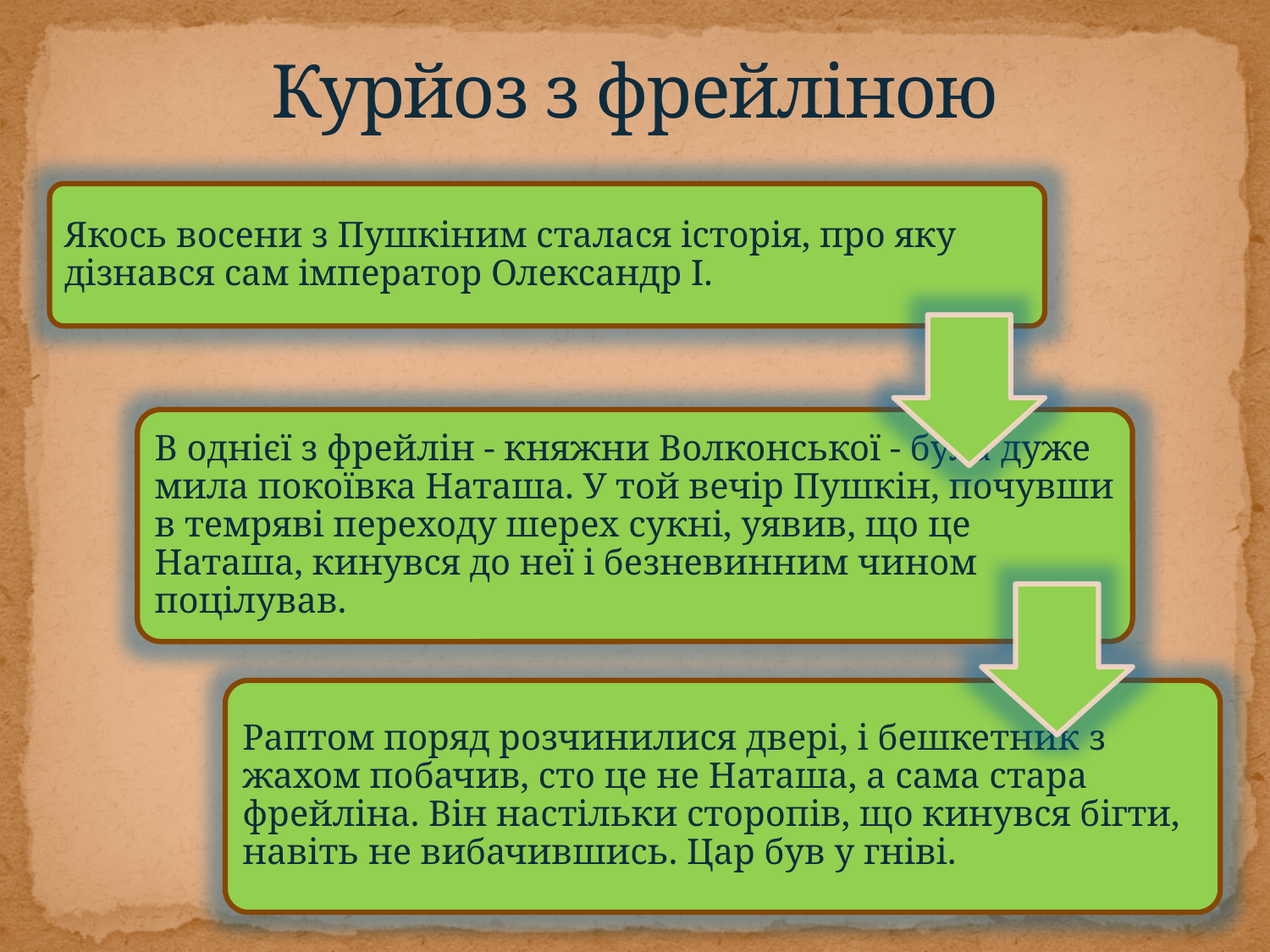

# Курйоз з фрейліною
Якось восени з Пушкіним сталася історія, про яку дізнався сам імператор Олександр I.
В однієї з фрейлін - княжни Волконської - була дуже мила покоївка Наташа. У той вечір Пушкін, почувши в темряві переходу шерех сукні, уявив, що це Наташа, кинувся до неї і безневинним чином поцілував.
Раптом поряд розчинилися двері, і бешкетник з жахом побачив, сто це не Наташа, а сама стара фрейліна. Він настільки сторопів, що кинувся бігти, навіть не вибачившись. Цар був у гніві.